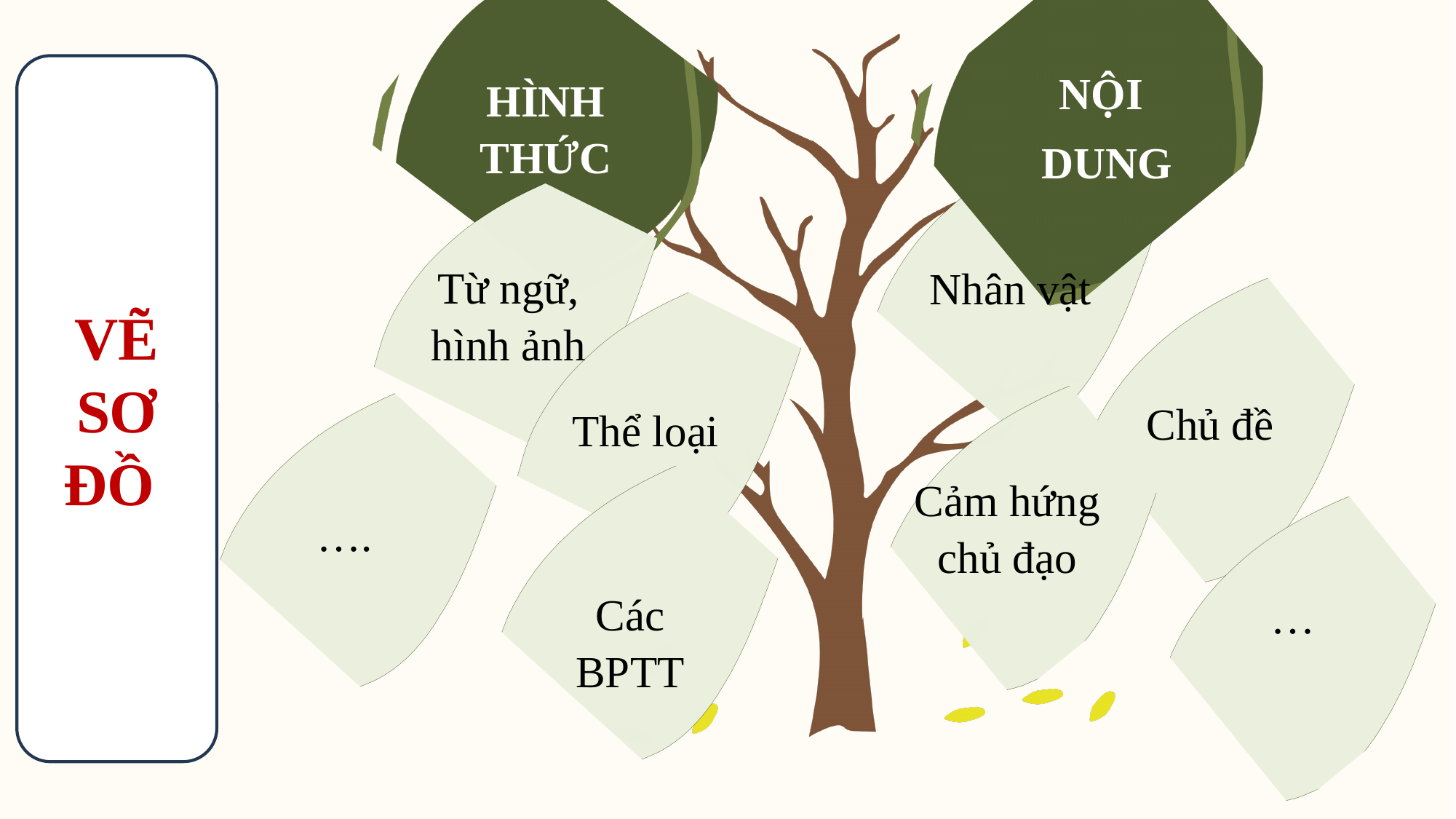

NỘI
DUNG

HÌNH THỨC

Từ ngữ, hình ảnh
Nhân vật

Chủ đề
Thể loại

Cảm hứng chủ đạo

….

Các BPTT
…
VẼ SƠ ĐỒ